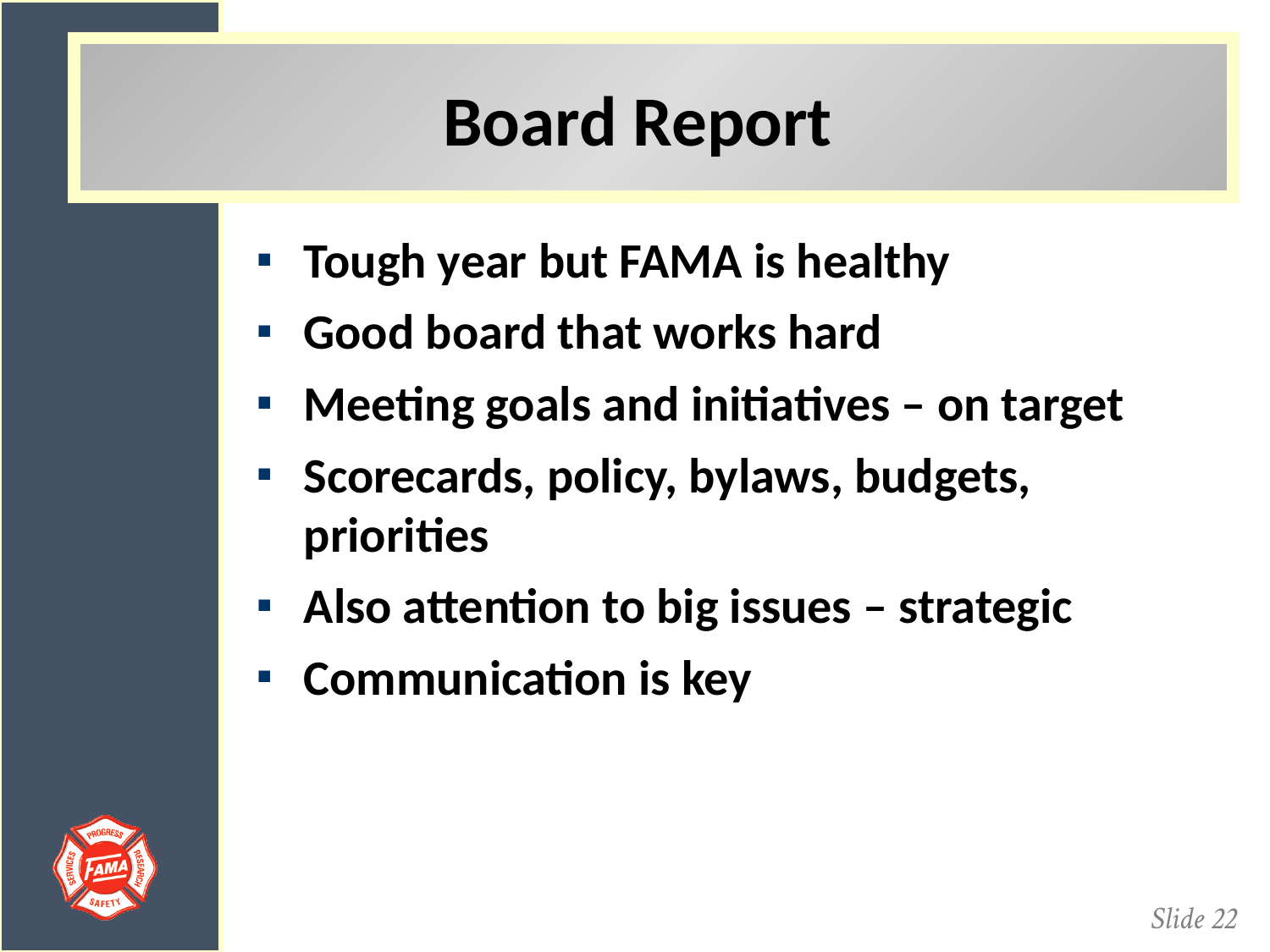

# Board Report
Tough year but FAMA is healthy
Good board that works hard
Meeting goals and initiatives – on target
Scorecards, policy, bylaws, budgets, priorities
Also attention to big issues – strategic
Communication is key